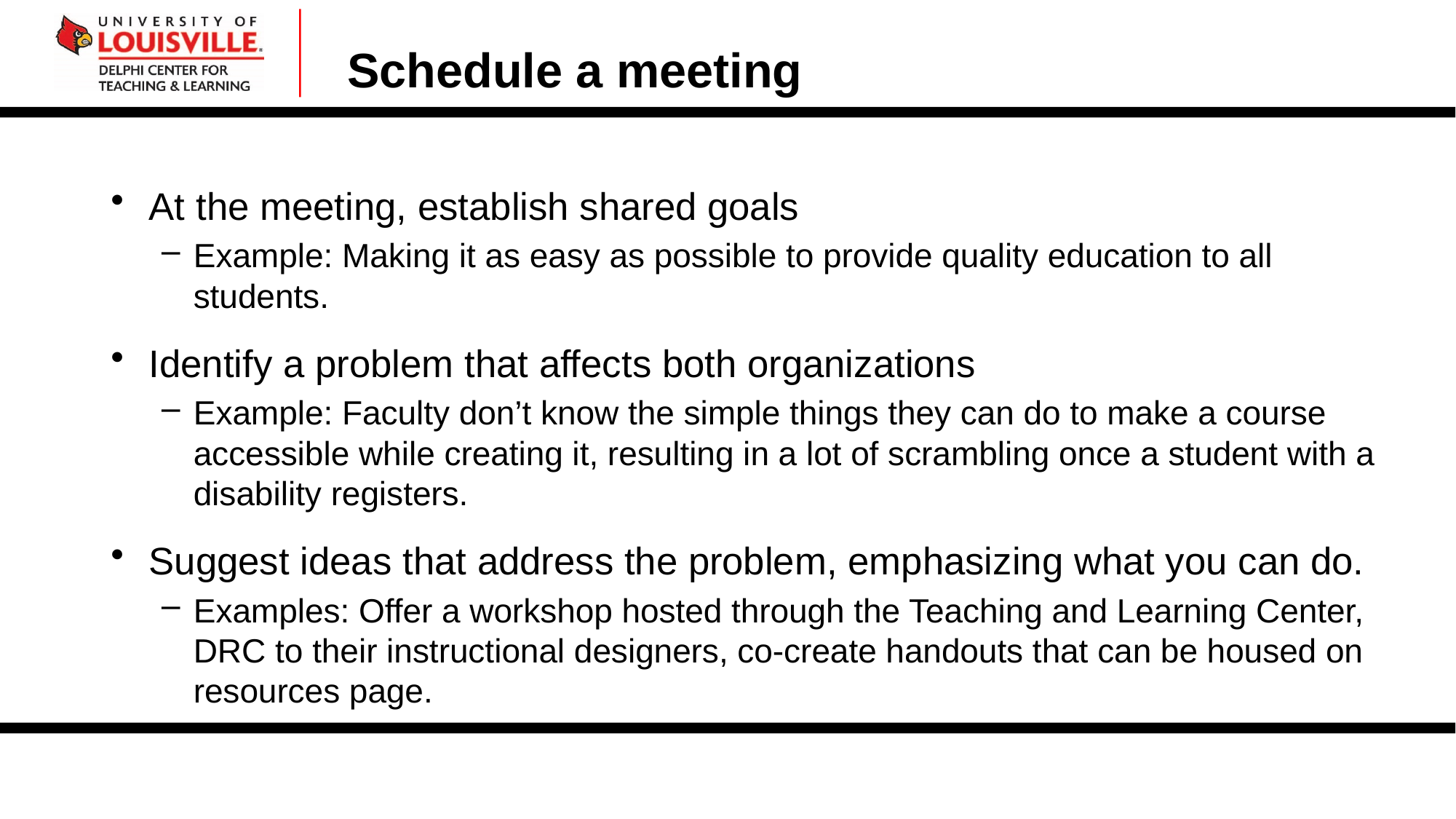

# Schedule a meeting
At the meeting, establish shared goals
Example: Making it as easy as possible to provide quality education to all students.

Identify a problem that affects both organizations
Example: Faculty don’t know the simple things they can do to make a course accessible while creating it, resulting in a lot of scrambling once a student with a disability registers.

Suggest ideas that address the problem, emphasizing what you can do.
Examples: Offer a workshop hosted through the Teaching and Learning Center, DRC to their instructional designers, co-create handouts that can be housed on resources page.